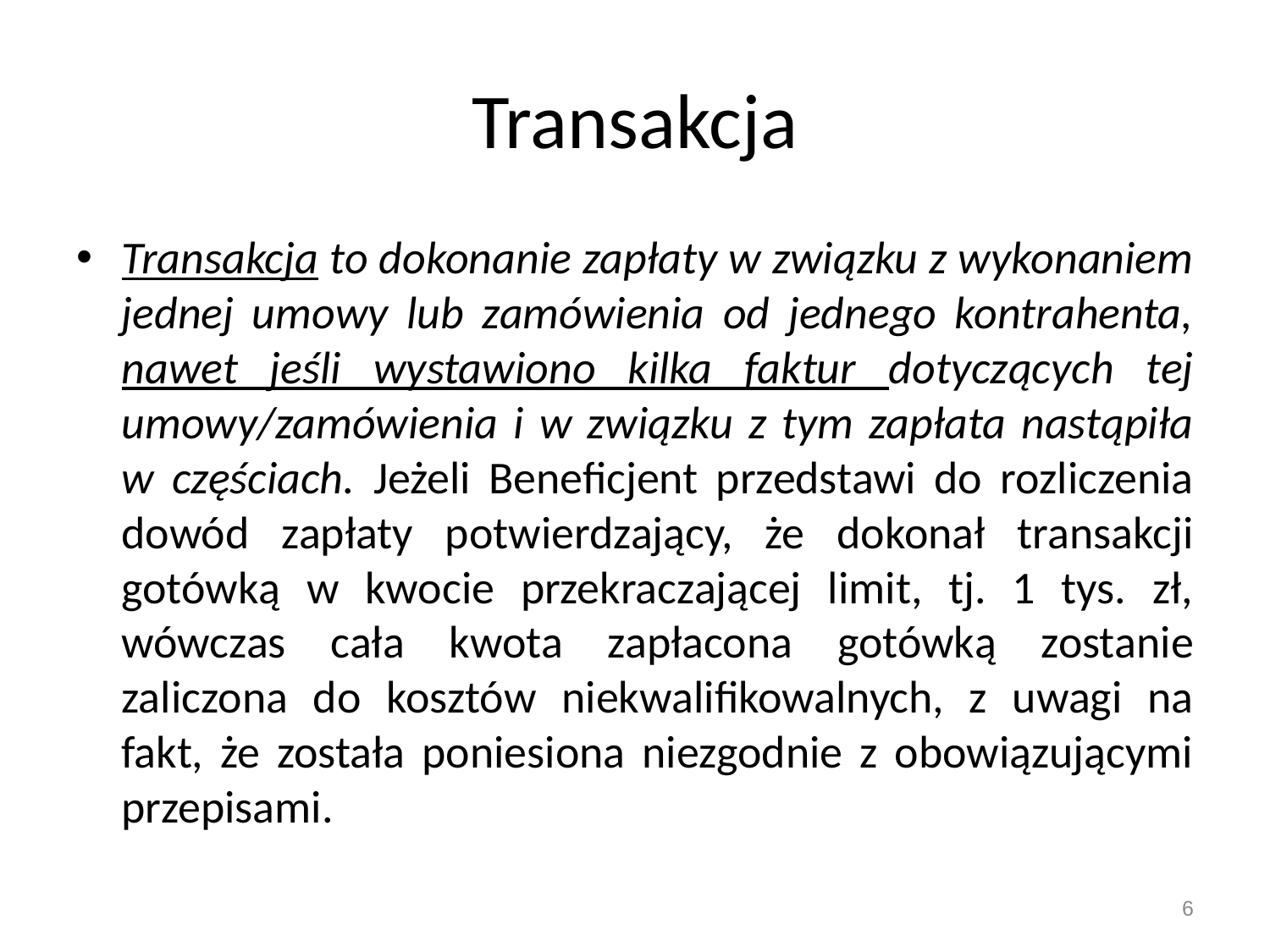

# Transakcja
Transakcja to dokonanie zapłaty w związku z wykonaniem jednej umowy lub zamówienia od jednego kontrahenta, nawet jeśli wystawiono kilka faktur dotyczących tej umowy/zamówienia i w związku z tym zapłata nastąpiła w częściach. Jeżeli Beneficjent przedstawi do rozliczenia dowód zapłaty potwierdzający, że dokonał transakcji gotówką w kwocie przekraczającej limit, tj. 1 tys. zł, wówczas cała kwota zapłacona gotówką zostanie zaliczona do kosztów niekwalifikowalnych, z uwagi na fakt, że została poniesiona niezgodnie z obowiązującymi przepisami.
6